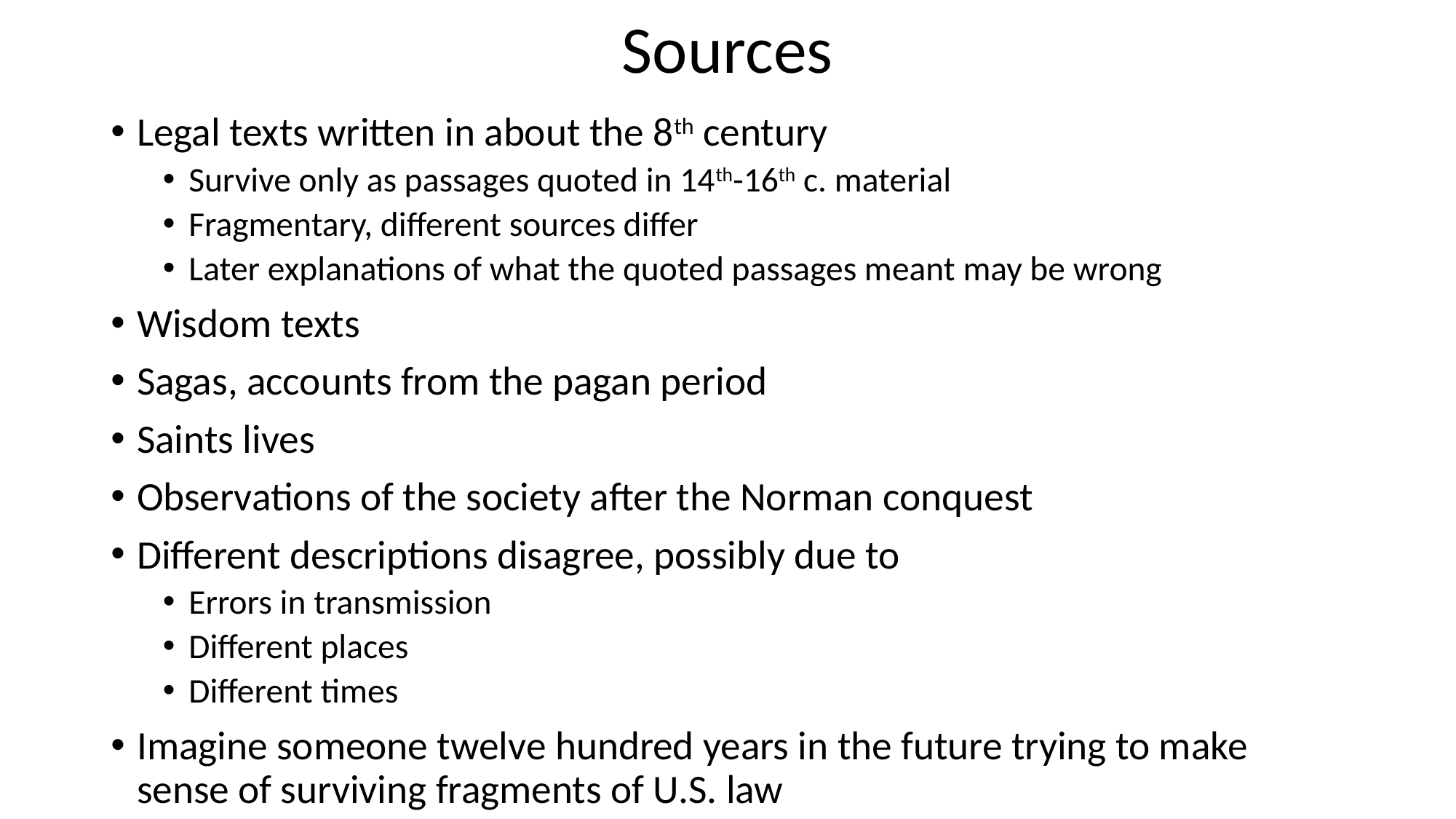

# Sources
Legal texts written in about the 8th century
Survive only as passages quoted in 14th-16th c. material
Fragmentary, different sources differ
Later explanations of what the quoted passages meant may be wrong
Wisdom texts
Sagas, accounts from the pagan period
Saints lives
Observations of the society after the Norman conquest
Different descriptions disagree, possibly due to
Errors in transmission
Different places
Different times
Imagine someone twelve hundred years in the future trying to make sense of surviving fragments of U.S. law